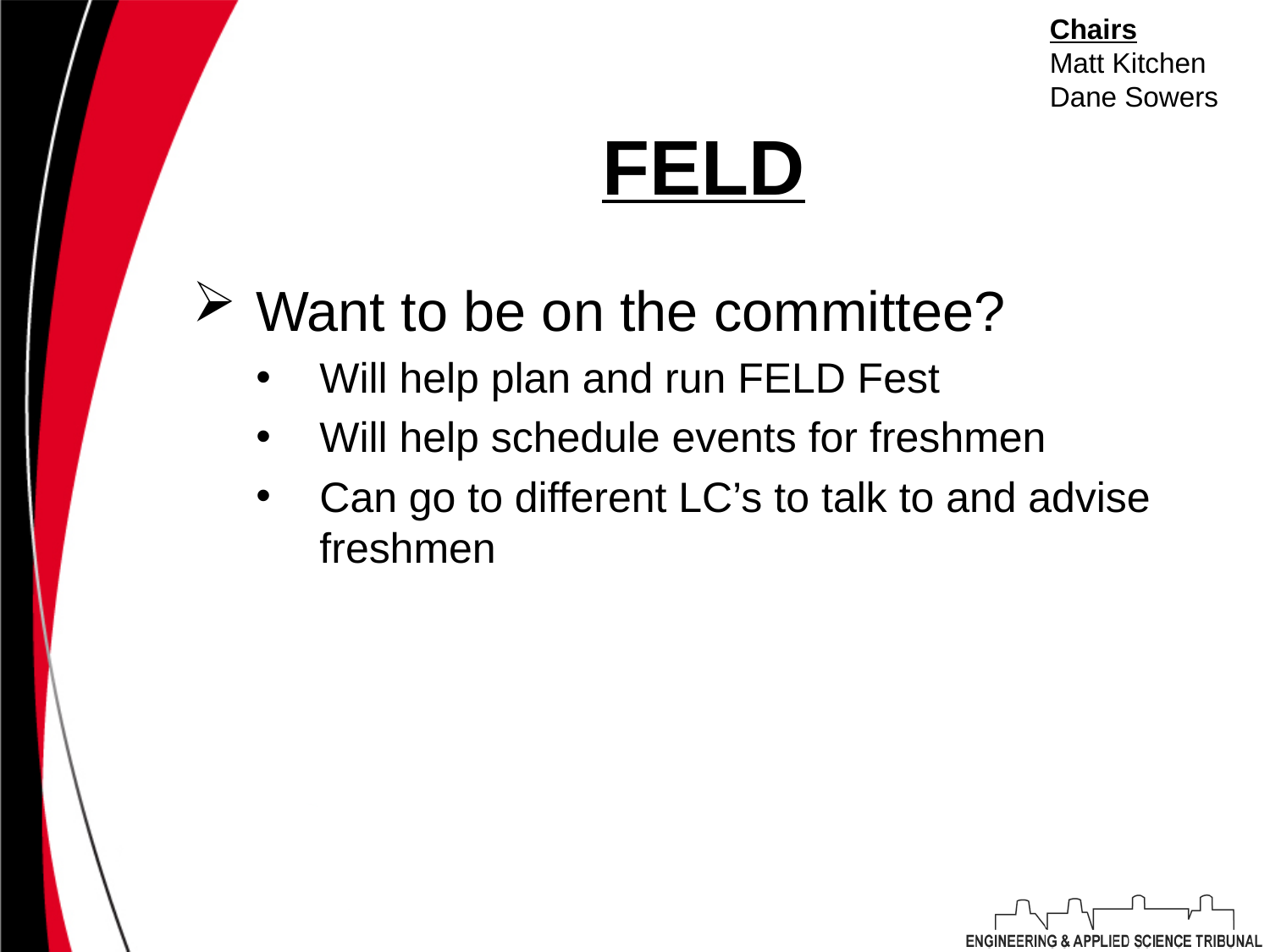

Chairs
Matt Kitchen
Dane Sowers
# FELD
Want to be on the committee?
Will help plan and run FELD Fest
Will help schedule events for freshmen
Can go to different LC’s to talk to and advise freshmen